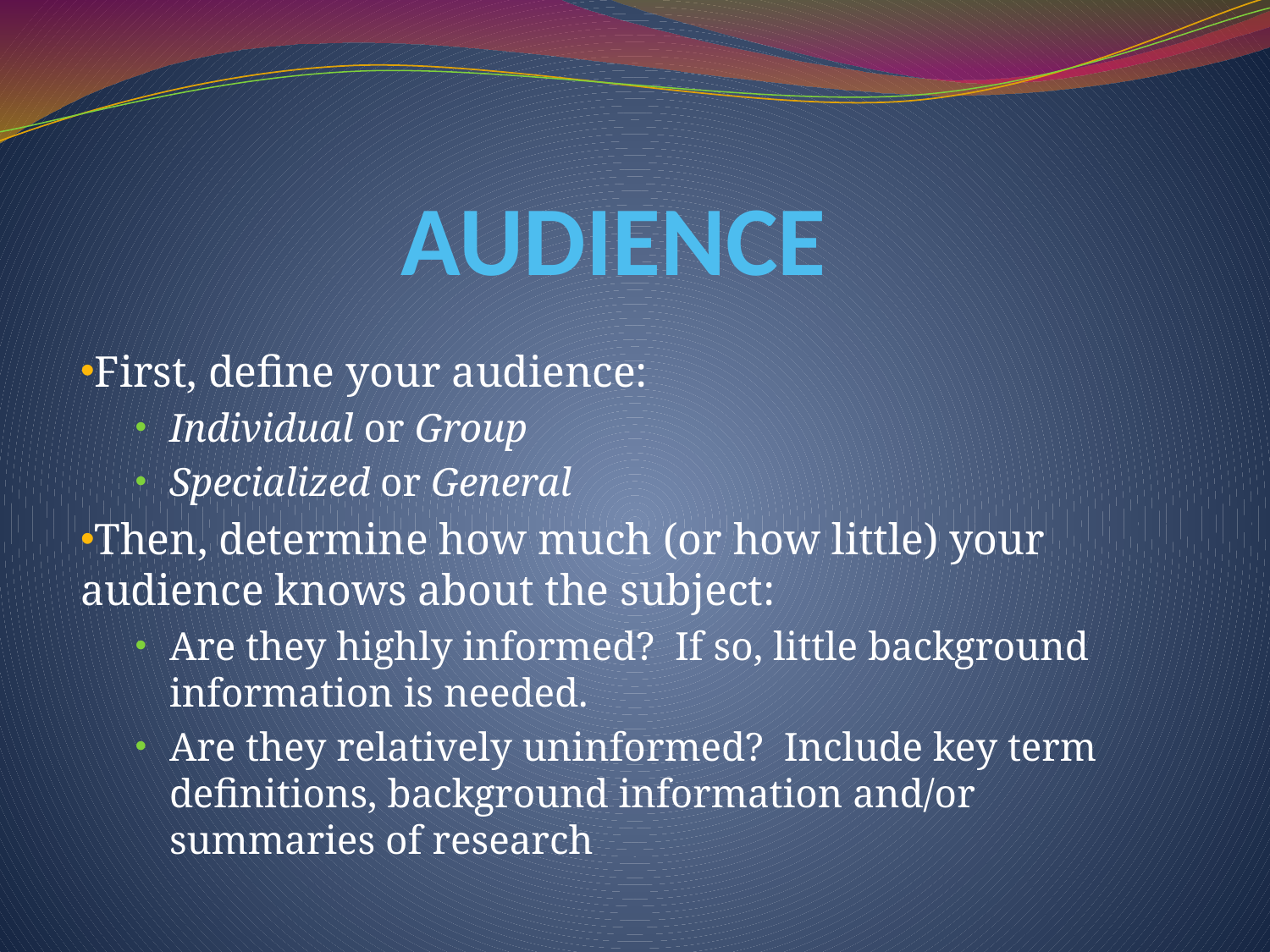

# AUDIENCE
First, define your audience:
Individual or Group
Specialized or General
Then, determine how much (or how little) your audience knows about the subject:
Are they highly informed?  If so, little background information is needed.
Are they relatively uninformed?  Include key term definitions, background information and/or summaries of research